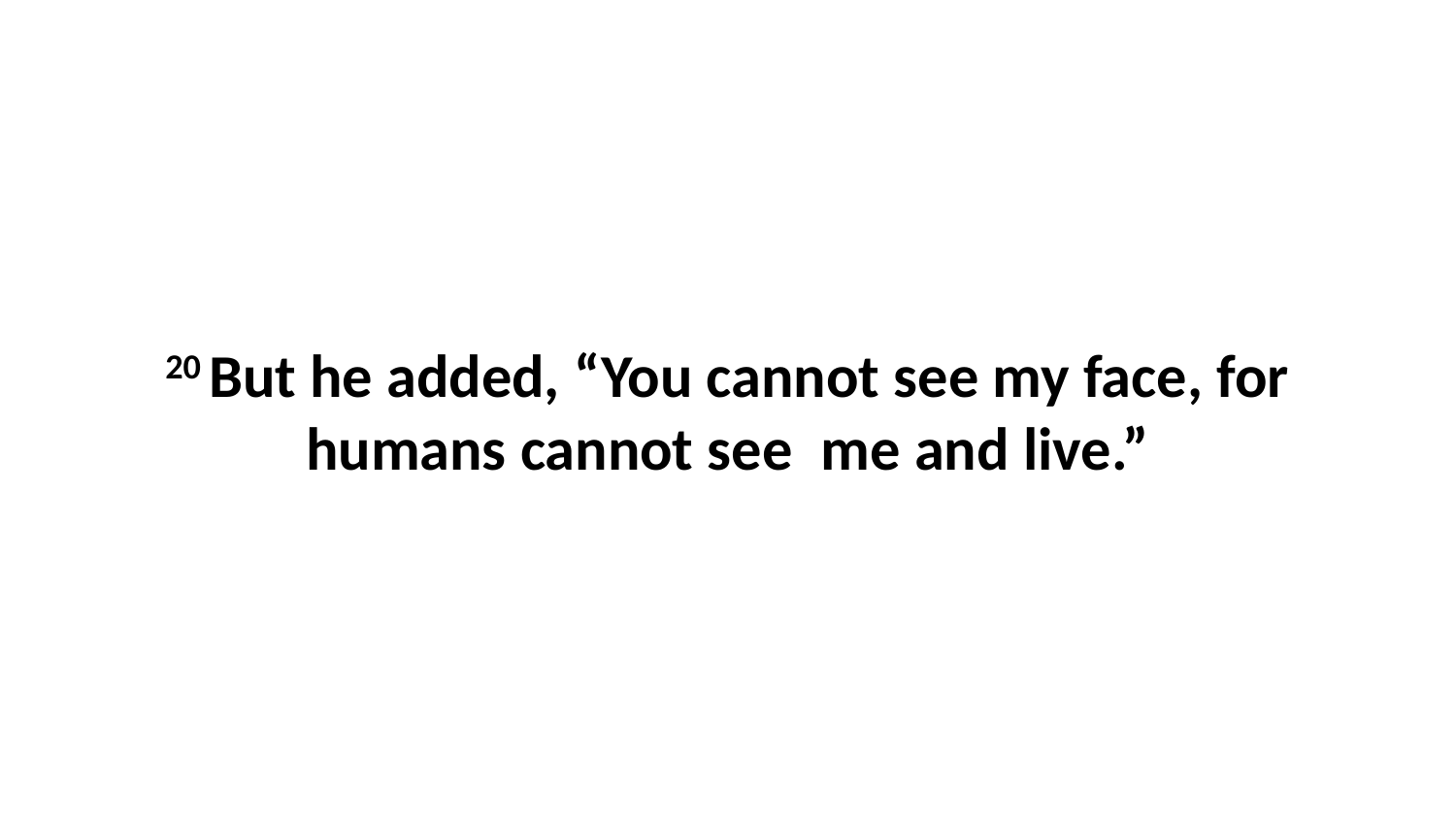

20 But he added, “You cannot see my face, for humans cannot see  me and live.”